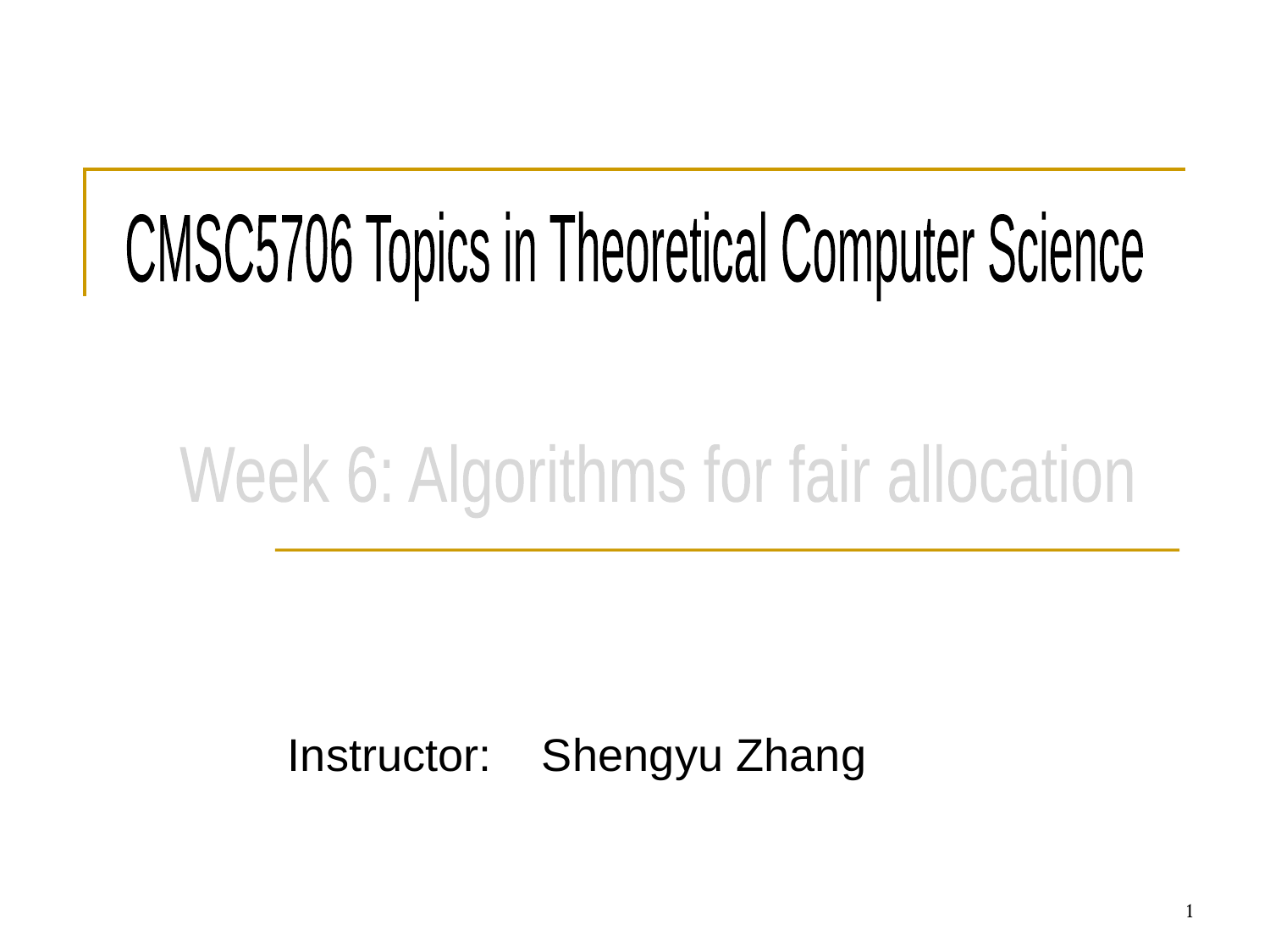

CMSC5706 Topics in Theoretical Computer Science
Week 6: Algorithms for fair allocation
Instructor: 	Shengyu Zhang

1